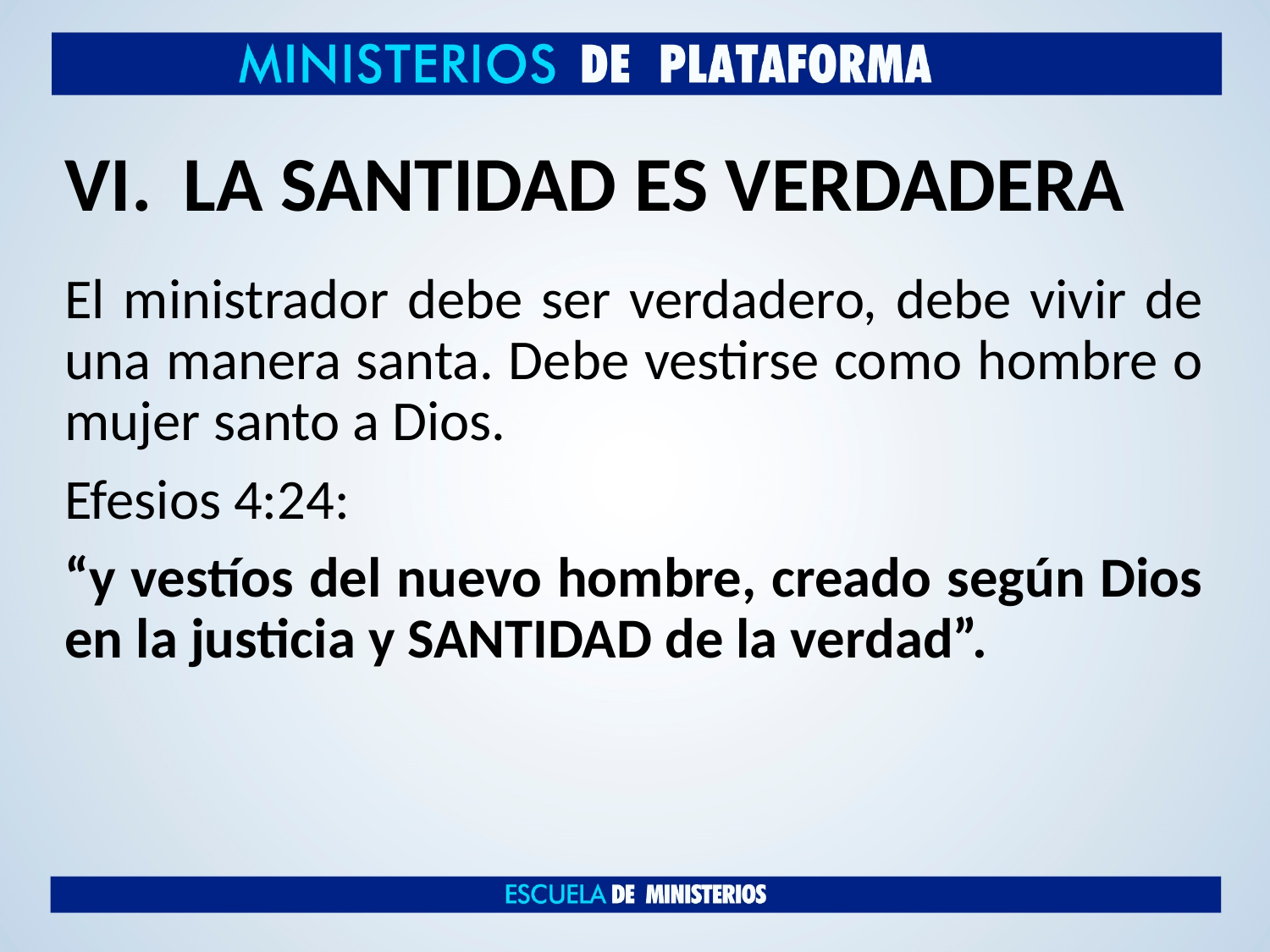

# LA SANTIDAD ES VERDADERA
El ministrador debe ser verdadero, debe vivir de una manera santa. Debe vestirse como hombre o mujer santo a Dios.
Efesios 4:24:
“y vestíos del nuevo hombre, creado según Dios en la justicia y SANTIDAD de la verdad”.